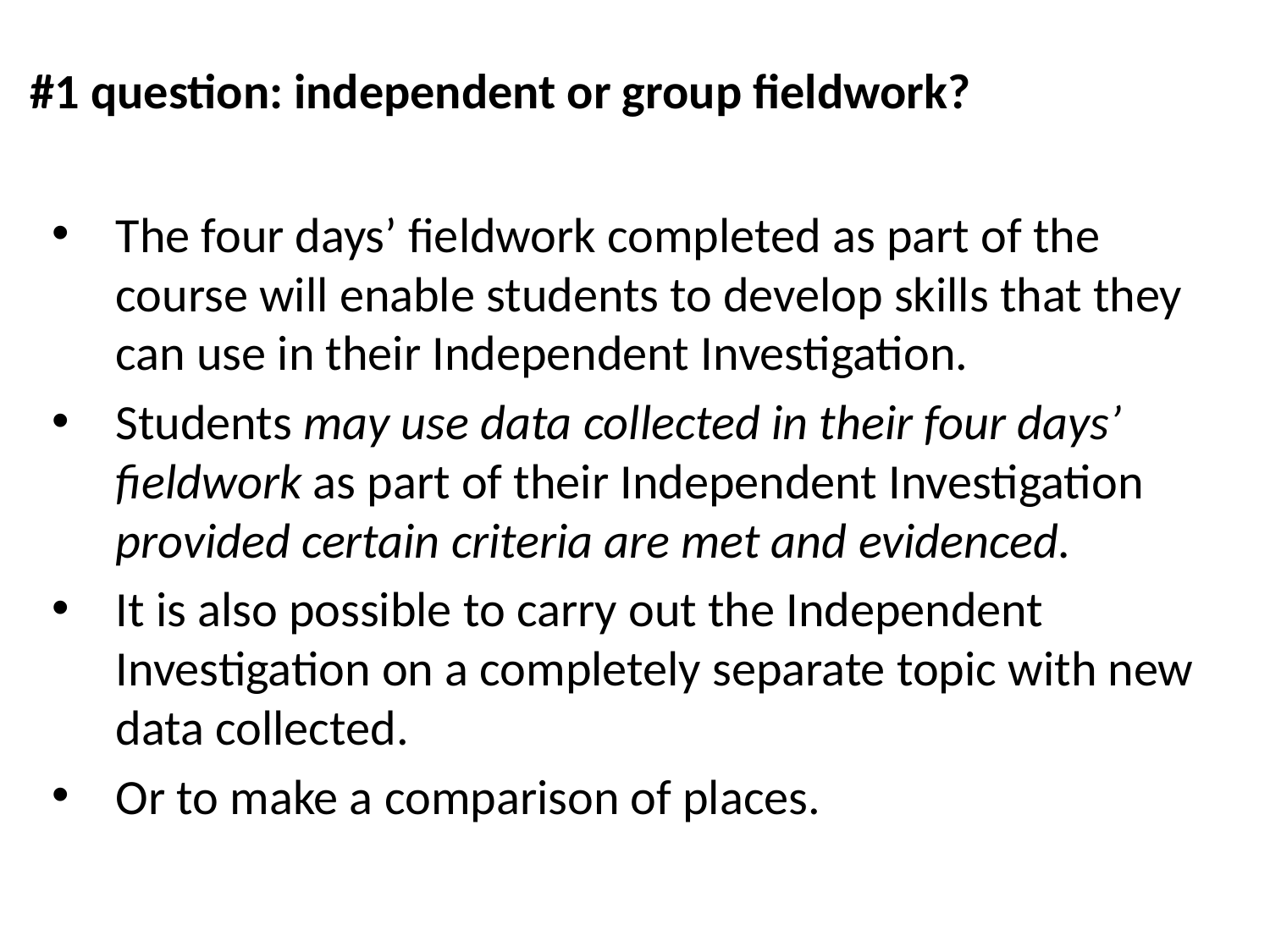

# #1 question: independent or group fieldwork?
The four days’ fieldwork completed as part of the course will enable students to develop skills that they can use in their Independent Investigation.
Students may use data collected in their four days’ fieldwork as part of their Independent Investigation provided certain criteria are met and evidenced.
It is also possible to carry out the Independent Investigation on a completely separate topic with new data collected.
Or to make a comparison of places.